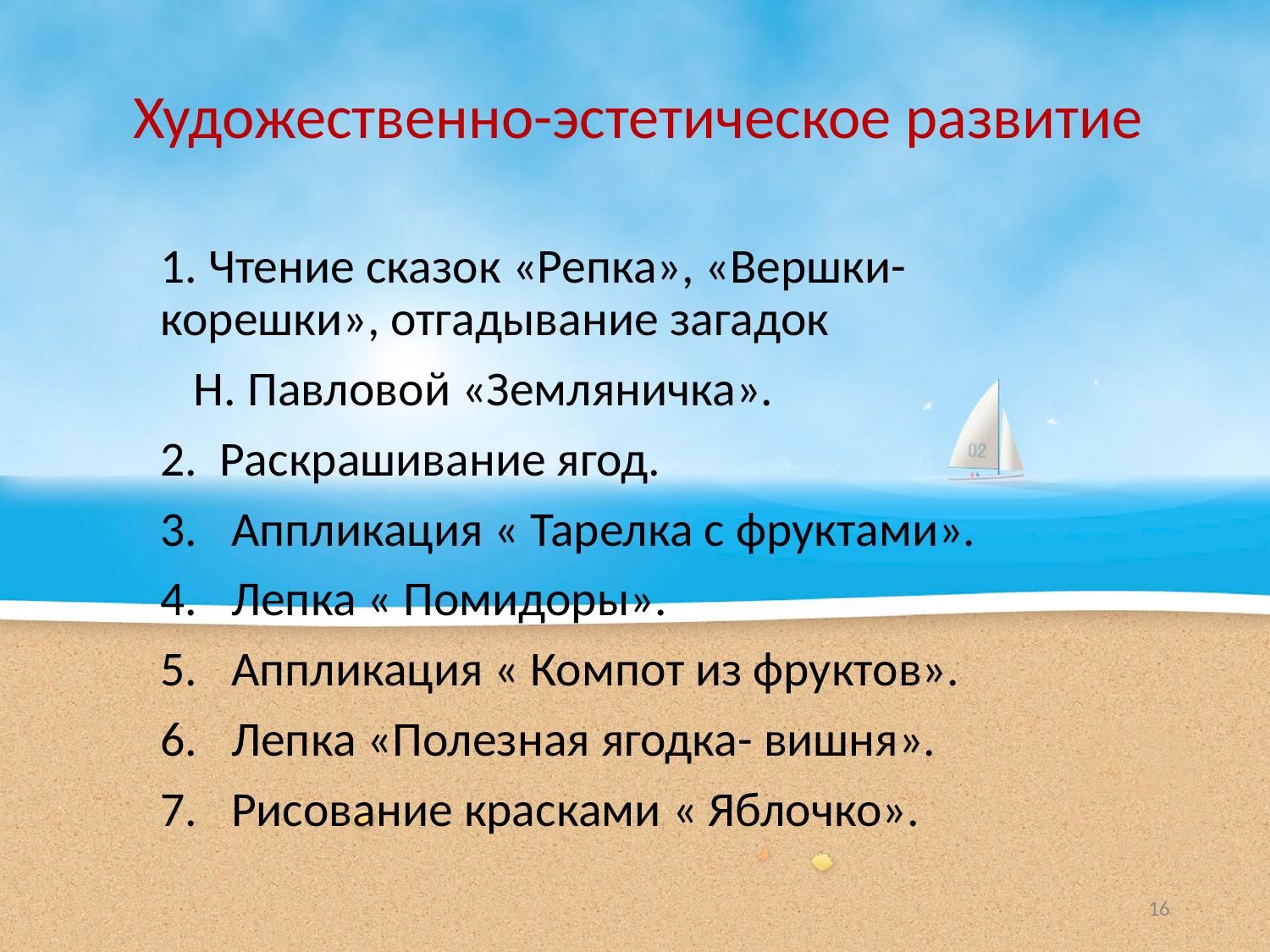

# Художественно-эстетическое развитие
1. Чтение сказок «Репка», «Вершки-корешки», отгадывание загадок
   Н. Павловой «Земляничка».
2.  Раскрашивание ягод.
Аппликация « Тарелка с фруктами».
Лепка « Помидоры».
Аппликация « Компот из фруктов».
Лепка «Полезная ягодка- вишня».
Рисование красками « Яблочко».

16